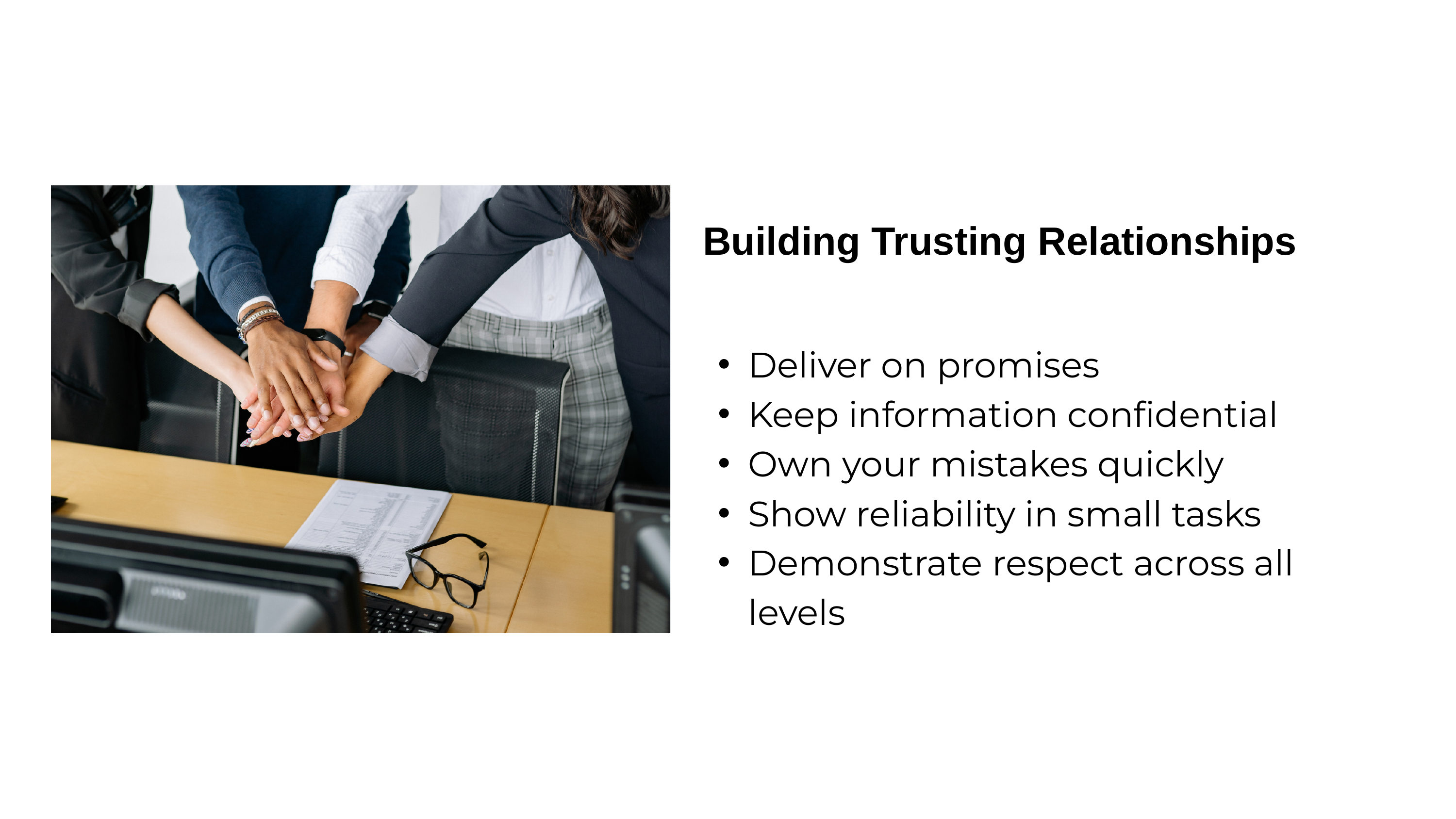

Building Trusting Relationships
Deliver on promises
Keep information confidential
Own your mistakes quickly
Show reliability in small tasks
Demonstrate respect across all levels